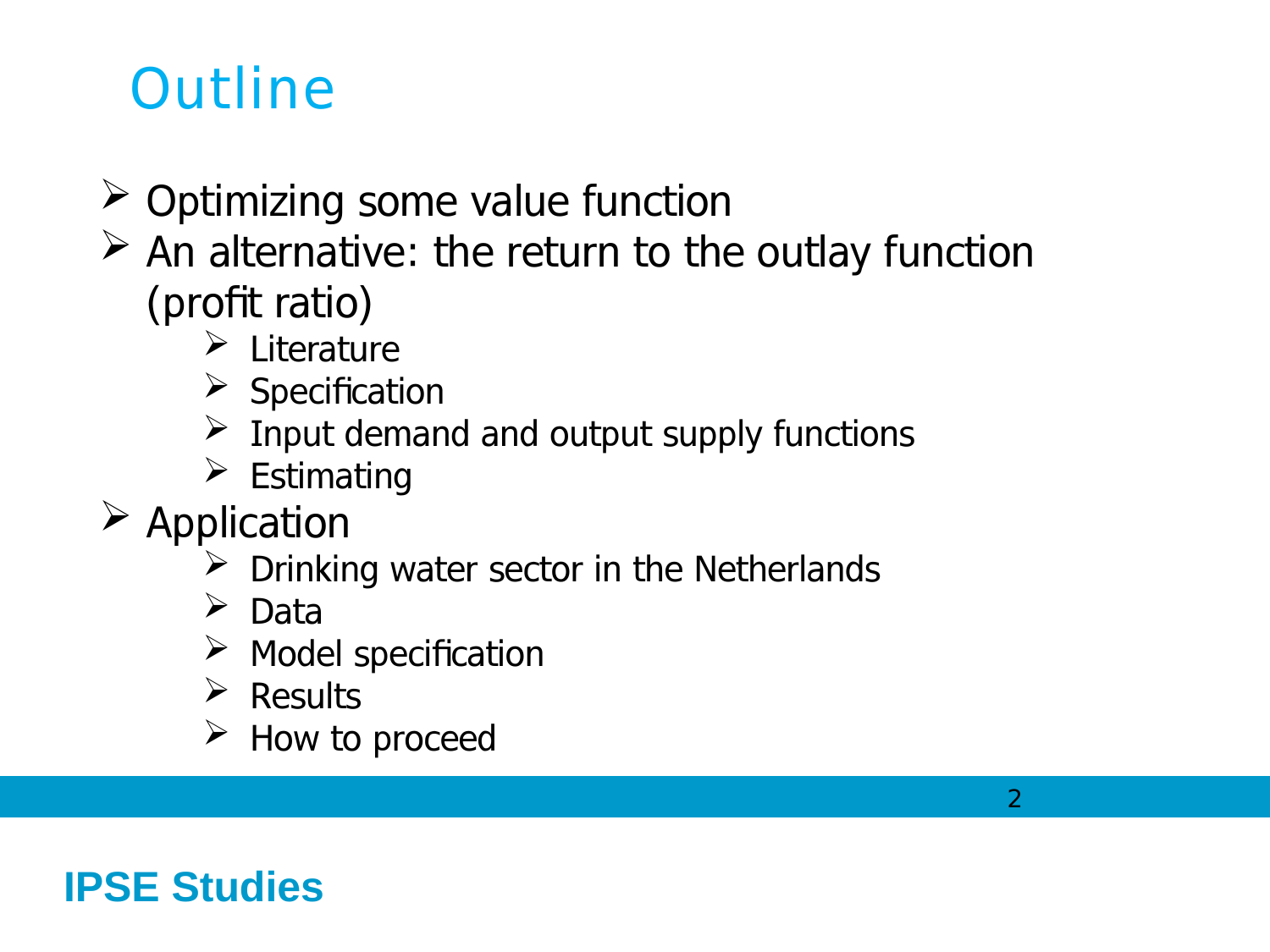

Outline

Optimizing some value function
An alternative: the return to the outlay function (profit ratio)
Literature
Specification
Input demand and output supply functions
Estimating
Application
Drinking water sector in the Netherlands
Data
Model specification
Results
How to proceed

2